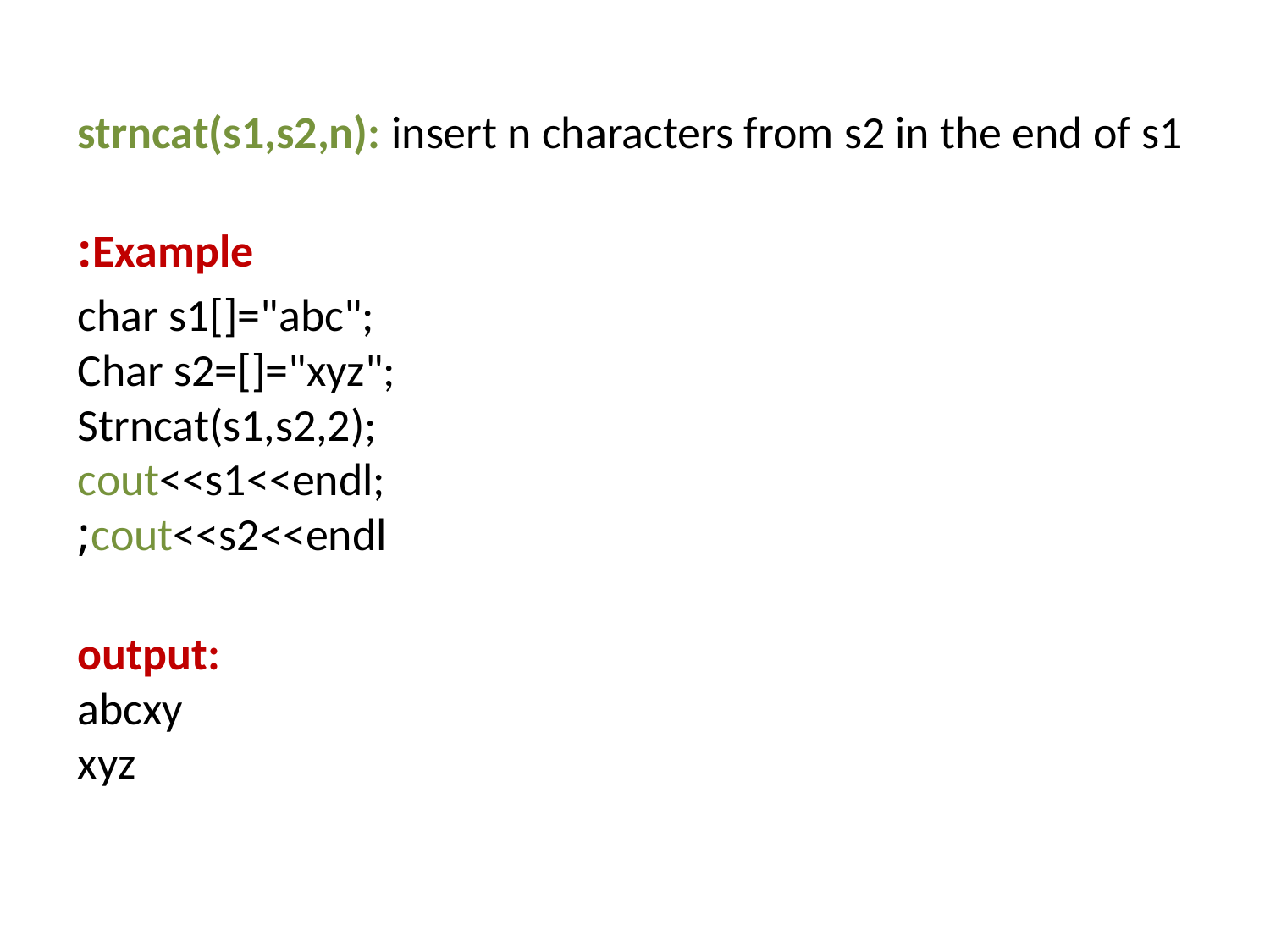

strncat(s1,s2,n): insert n characters from s2 in the end of s1
Example:
 char s1[]="abc";
Char s2=[]="xyz";
Strncat(s1,s2,2);
cout<<s1<<endl;
cout<<s2<<endl;
output:
abcxy
xyz